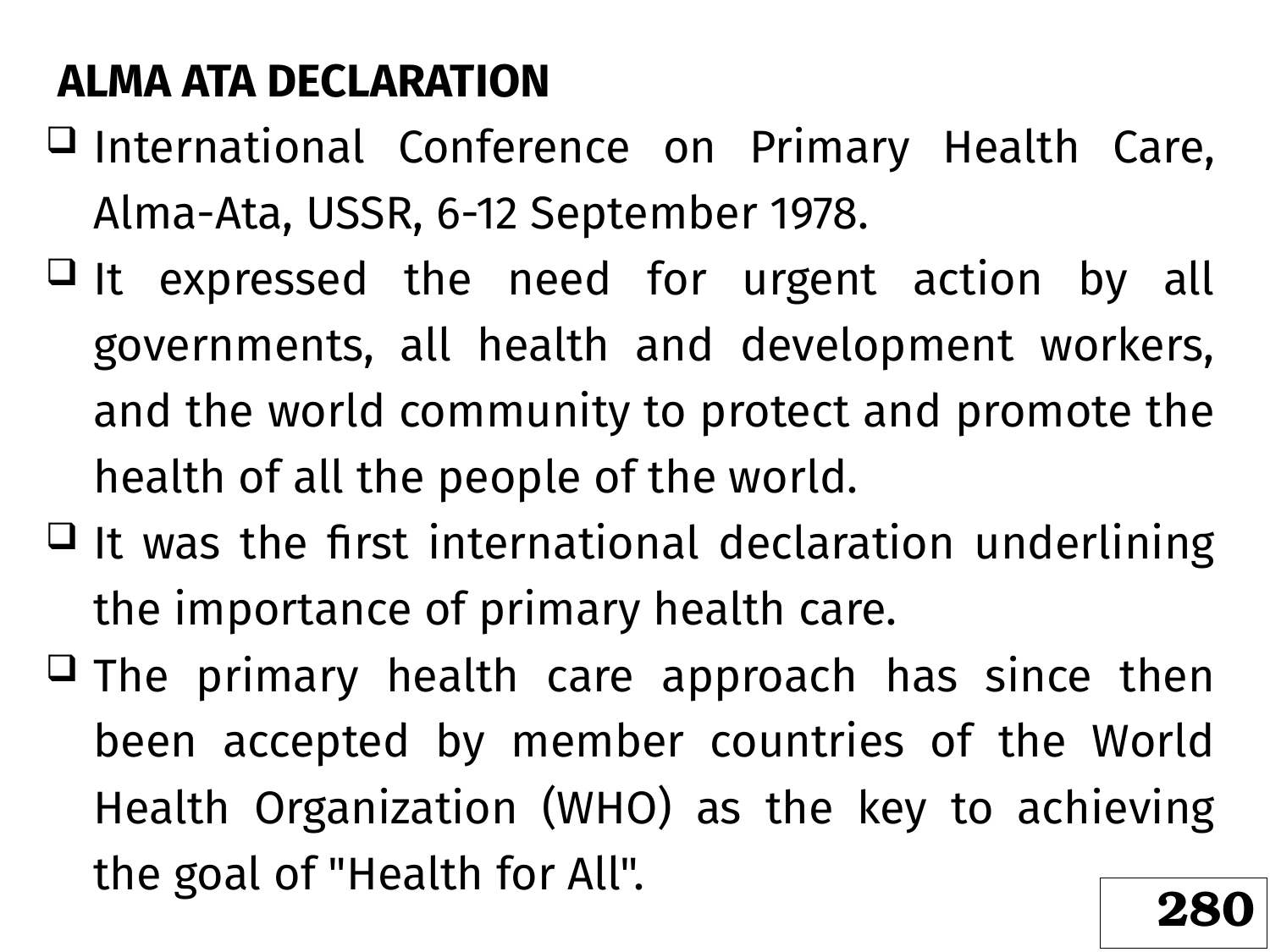

ALMA ATA DECLARATION
International Conference on Primary Health Care, Alma-Ata, USSR, 6-12 September 1978.
It expressed the need for urgent action by all governments, all health and development workers, and the world community to protect and promote the health of all the people of the world.
It was the first international declaration underlining the importance of primary health care.
The primary health care approach has since then been accepted by member countries of the World Health Organization (WHO) as the key to achieving the goal of "Health for All".

280